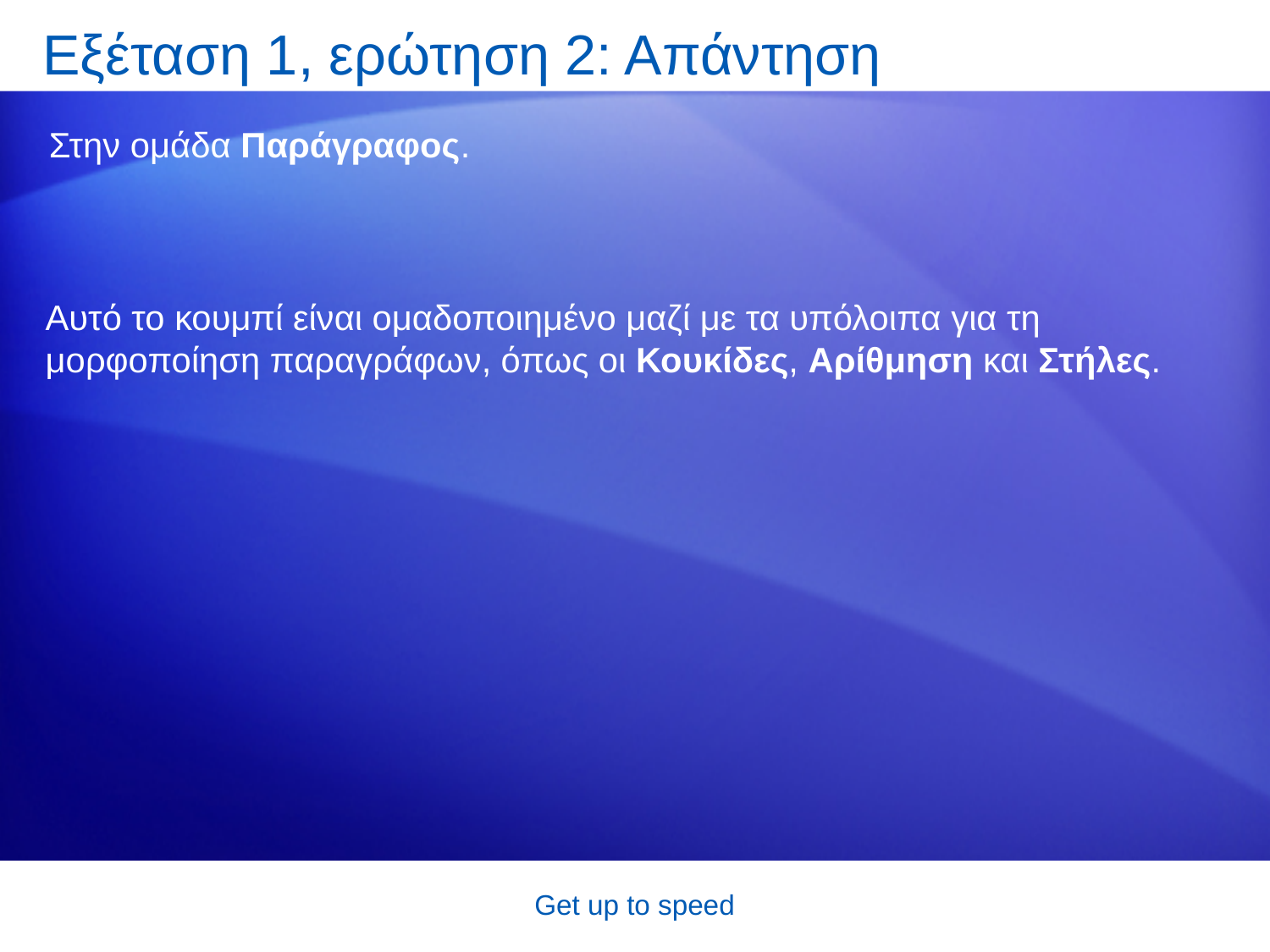

# Εξέταση 1, ερώτηση 2: Απάντηση
Στην ομάδα Παράγραφος.
Αυτό το κουμπί είναι ομαδοποιημένο μαζί με τα υπόλοιπα για τη μορφοποίηση παραγράφων, όπως οι Κουκίδες, Αρίθμηση και Στήλες.
Get up to speed